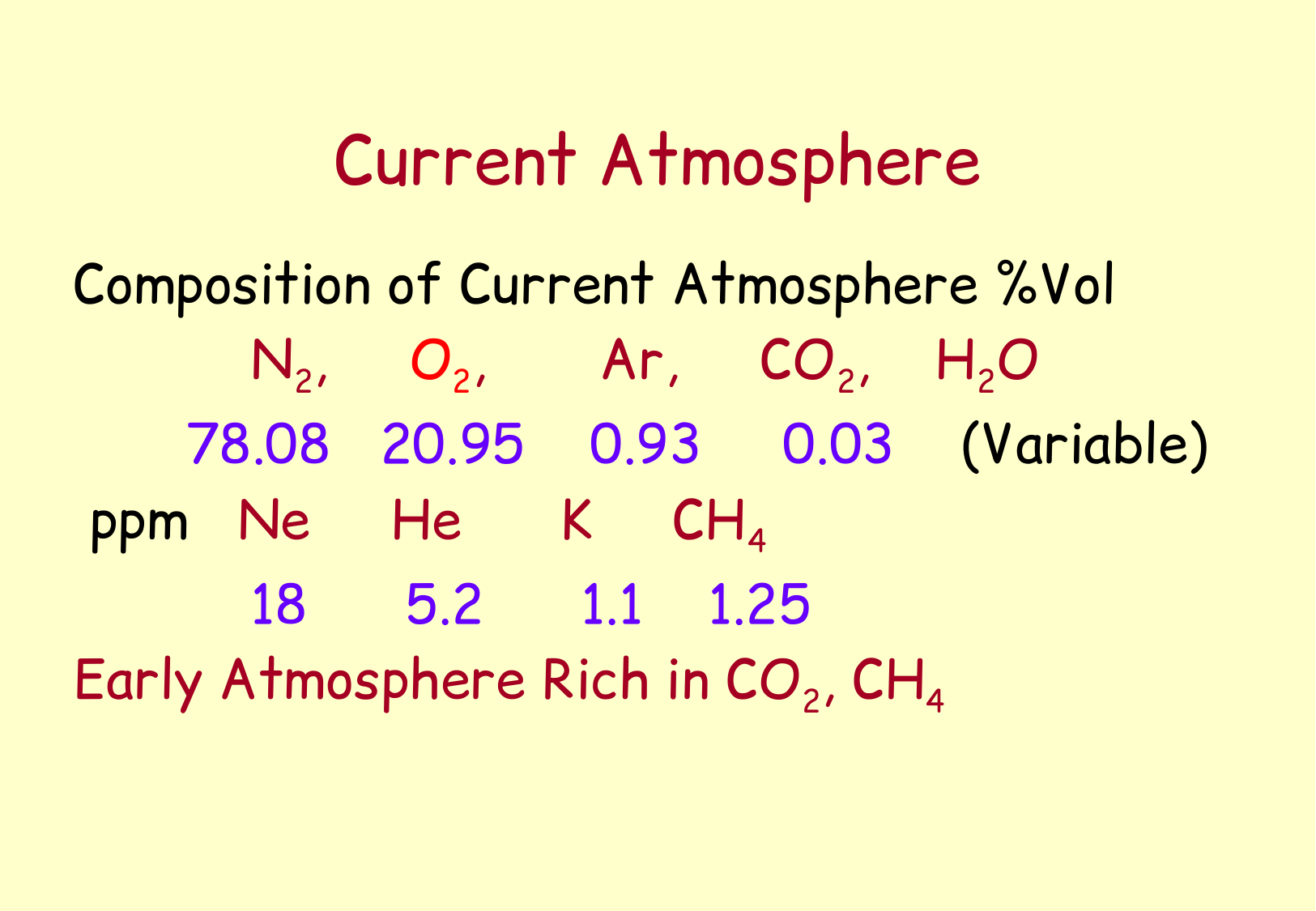

# Current Atmosphere
Composition of Current Atmosphere %Vol
           N2,     O2,       Ar,     CO2,    H2O
       78.08   20.95    0.93     0.03    (Variable)
 ppm   Ne     He      K     CH4
           18      5.2      1.1    1.25
Early Atmosphere Rich in CO2, CH4